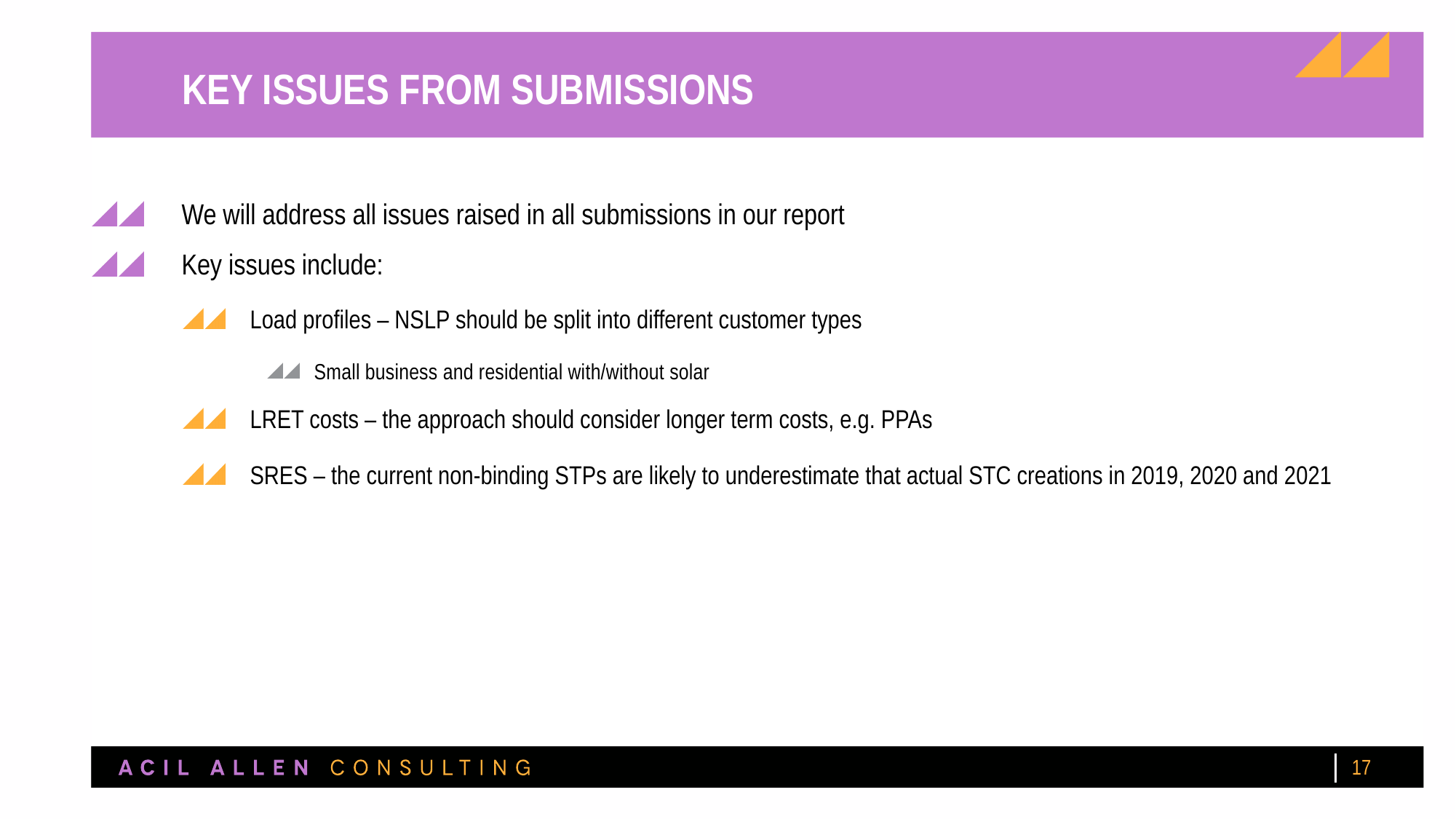

# Key issues from submissions
We will address all issues raised in all submissions in our report
Key issues include:
Load profiles – NSLP should be split into different customer types
Small business and residential with/without solar
LRET costs – the approach should consider longer term costs, e.g. PPAs
SRES – the current non-binding STPs are likely to underestimate that actual STC creations in 2019, 2020 and 2021
17